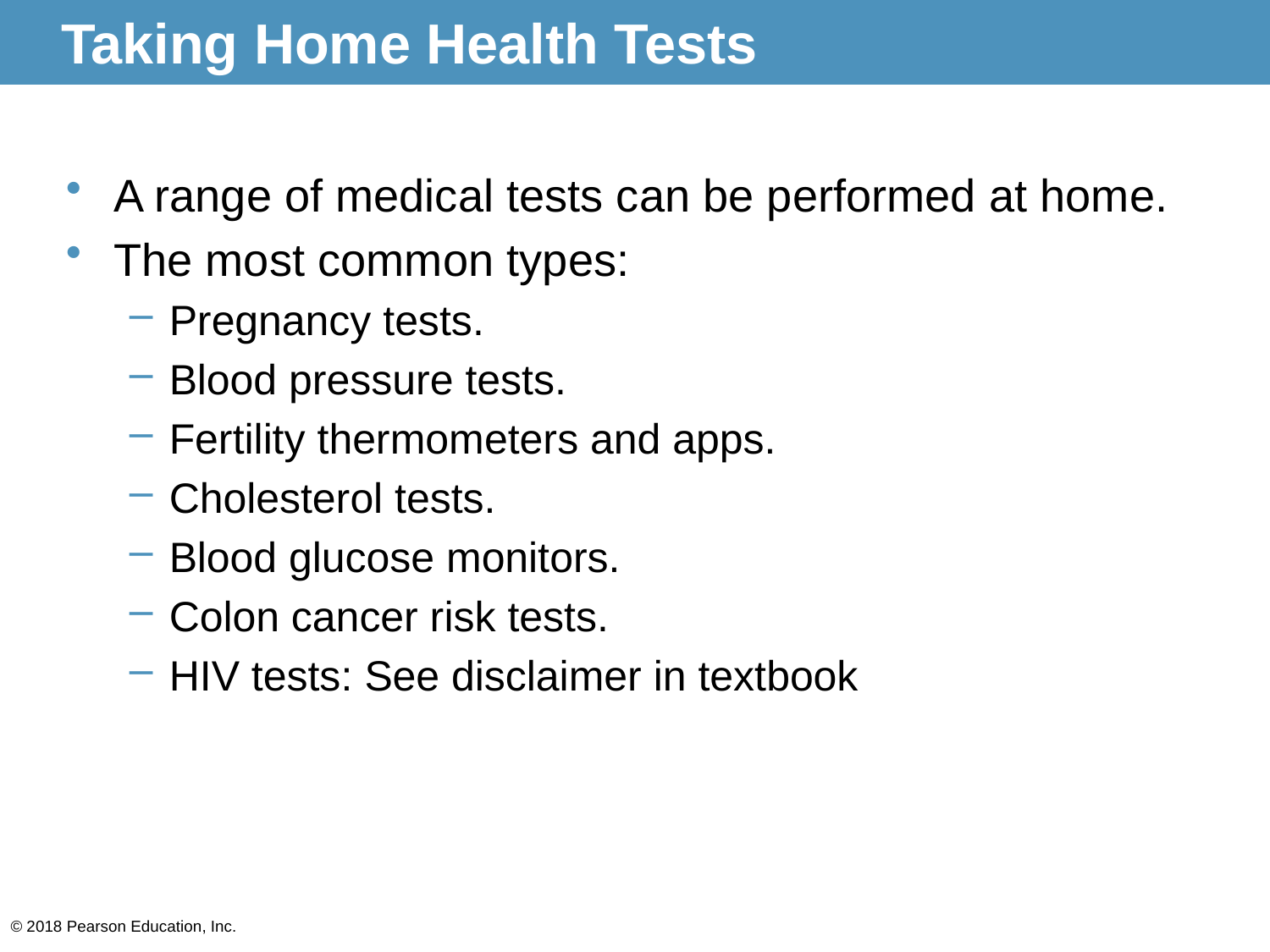

# Taking Home Health Tests
A range of medical tests can be performed at home.
The most common types:
Pregnancy tests.
Blood pressure tests.
Fertility thermometers and apps.
Cholesterol tests.
Blood glucose monitors.
Colon cancer risk tests.
HIV tests: See disclaimer in textbook